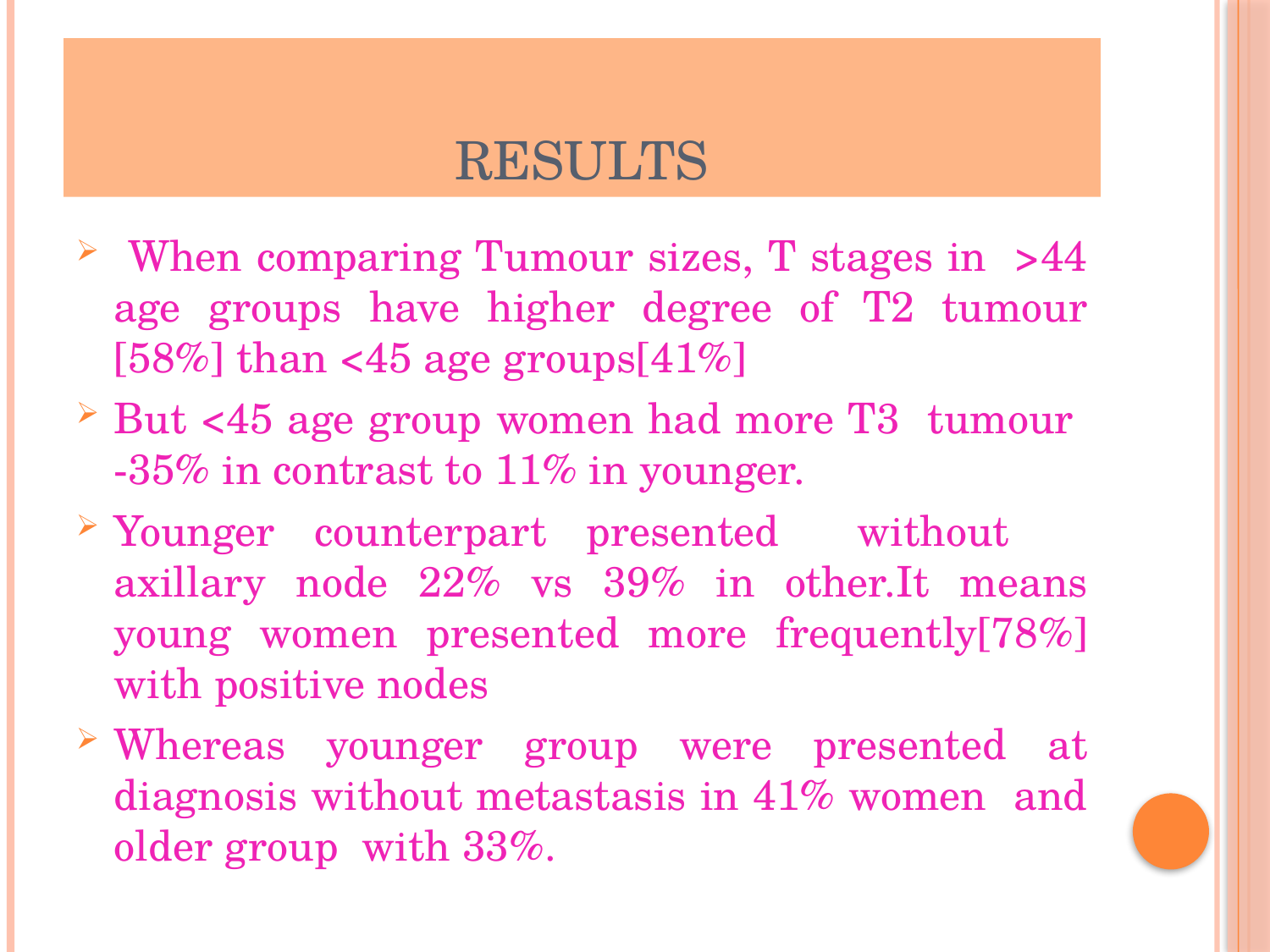

# Results
 When comparing Tumour sizes, T stages in  >44 age groups have higher degree of T2 tumour [58%] than <45 age groups[41%]
But <45 age group women had more T3  tumour  -35% in contrast to 11% in younger.
Younger counterpart presented  without   axillary node 22% vs 39% in other.It means young women presented more frequently[78%] with positive nodes
Whereas younger group were presented at diagnosis without metastasis in 41% women  and older group  with 33%.